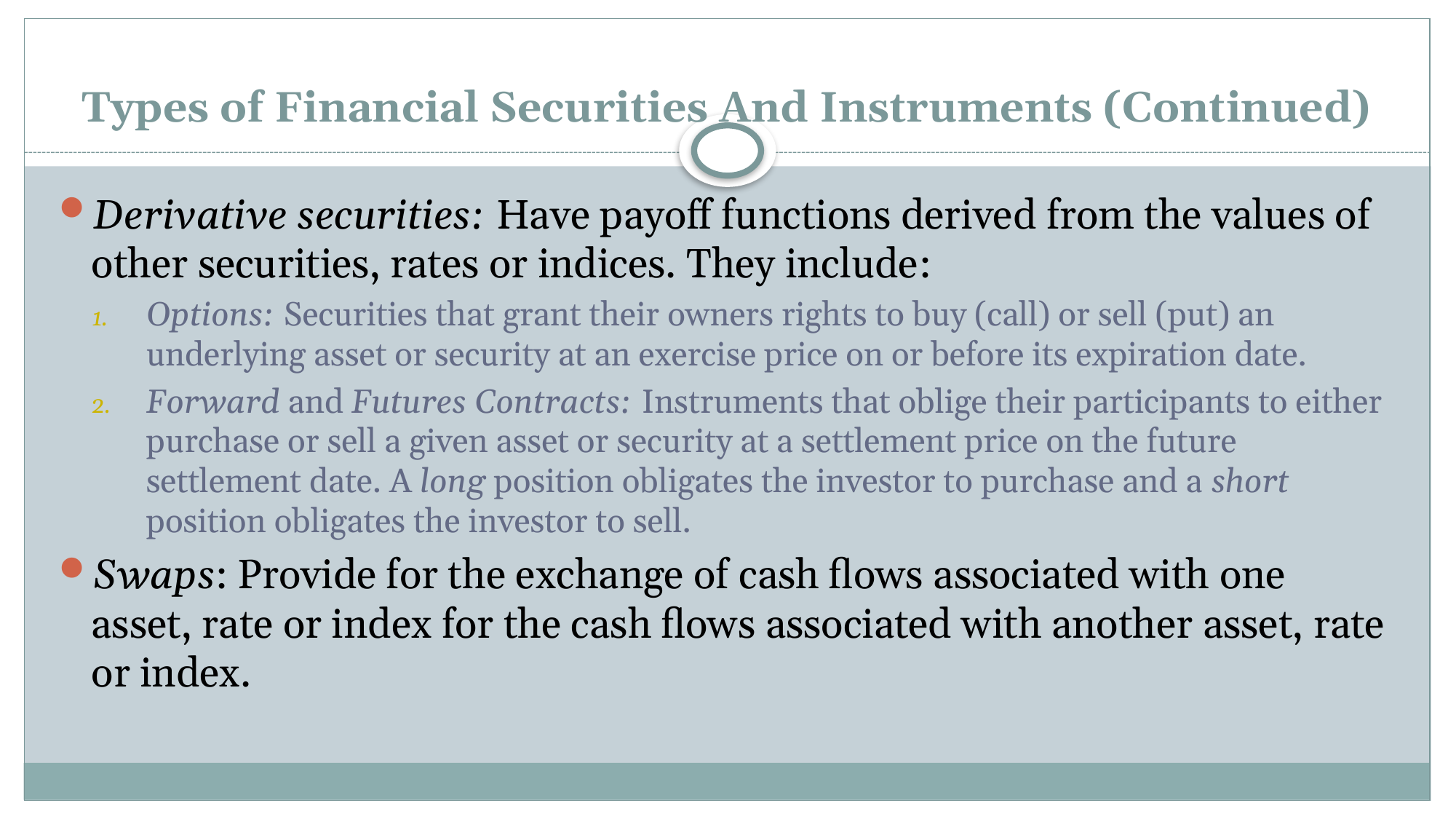

# Types of Financial Securities And Instruments (Continued)
Derivative securities: Have payoff functions derived from the values of other securities, rates or indices. They include:
Options: Securities that grant their owners rights to buy (call) or sell (put) an underlying asset or security at an exercise price on or before its expiration date.
Forward and Futures Contracts: Instruments that oblige their participants to either purchase or sell a given asset or security at a settlement price on the future settlement date. A long position obligates the investor to purchase and a short position obligates the investor to sell.
Swaps: Provide for the exchange of cash flows associated with one asset, rate or index for the cash flows associated with another asset, rate or index.